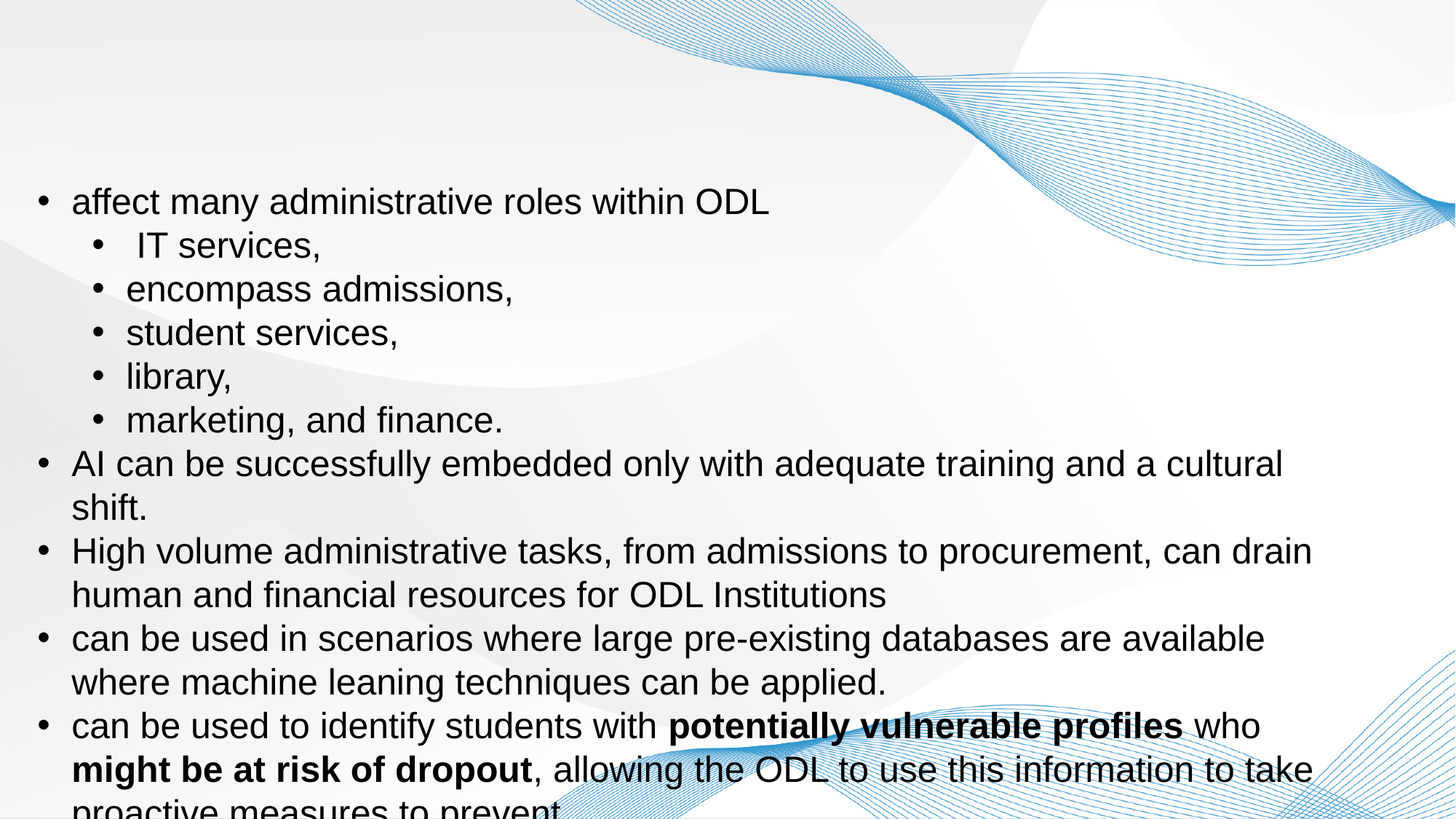

affect many administrative roles within ODL
 IT services,
encompass admissions,
student services,
library,
marketing, and finance.
AI can be successfully embedded only with adequate training and a cultural shift.
High volume administrative tasks, from admissions to procurement, can drain human and financial resources for ODL Institutions
can be used in scenarios where large pre-existing databases are available where machine leaning techniques can be applied.
can be used to identify students with potentially vulnerable profiles who might be at risk of dropout, allowing the ODL to use this information to take proactive measures to prevent